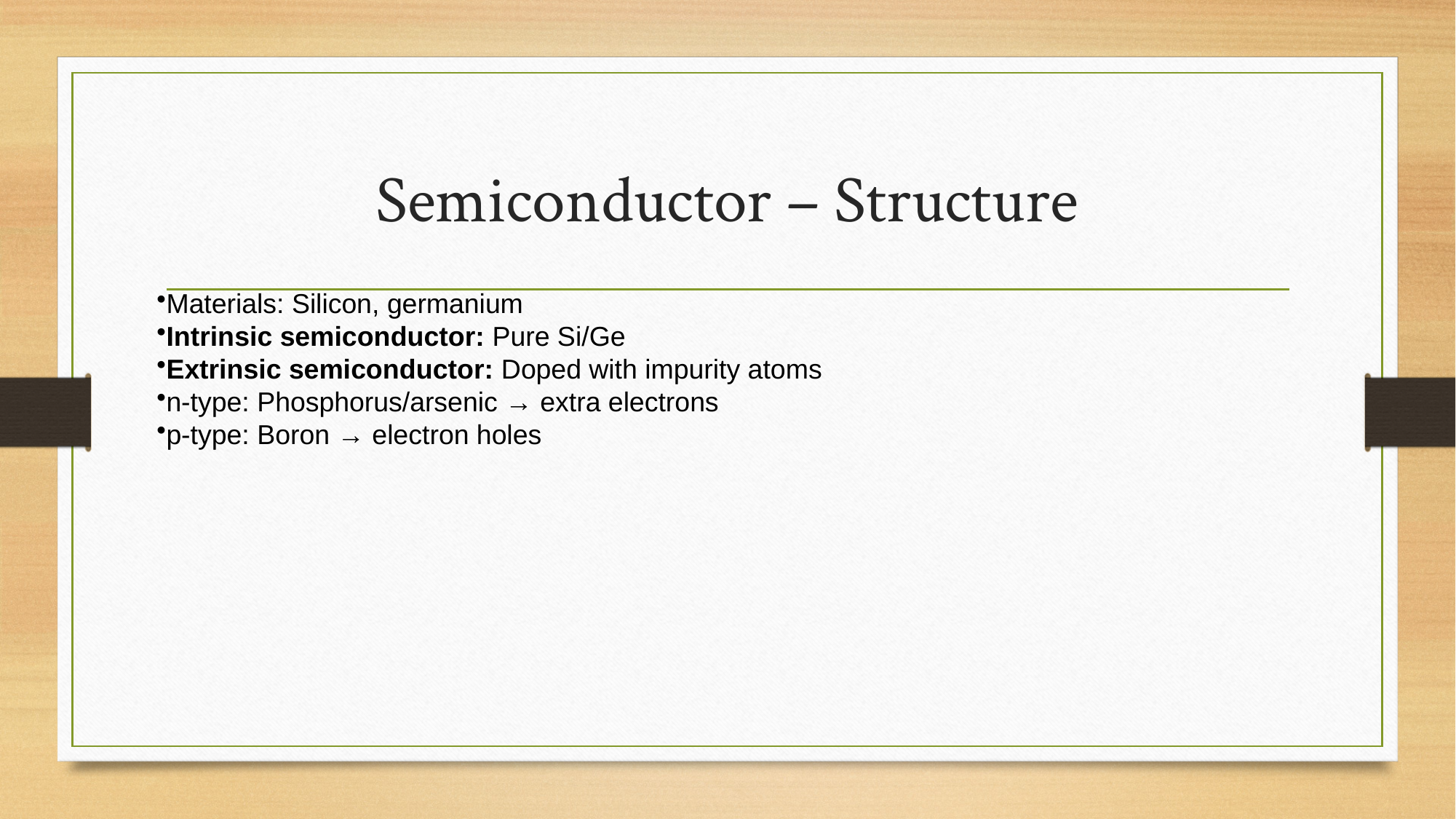

# Semiconductor – Structure
Materials: Silicon, germanium
Intrinsic semiconductor: Pure Si/Ge
Extrinsic semiconductor: Doped with impurity atoms
n-type: Phosphorus/arsenic → extra electrons
p-type: Boron → electron holes